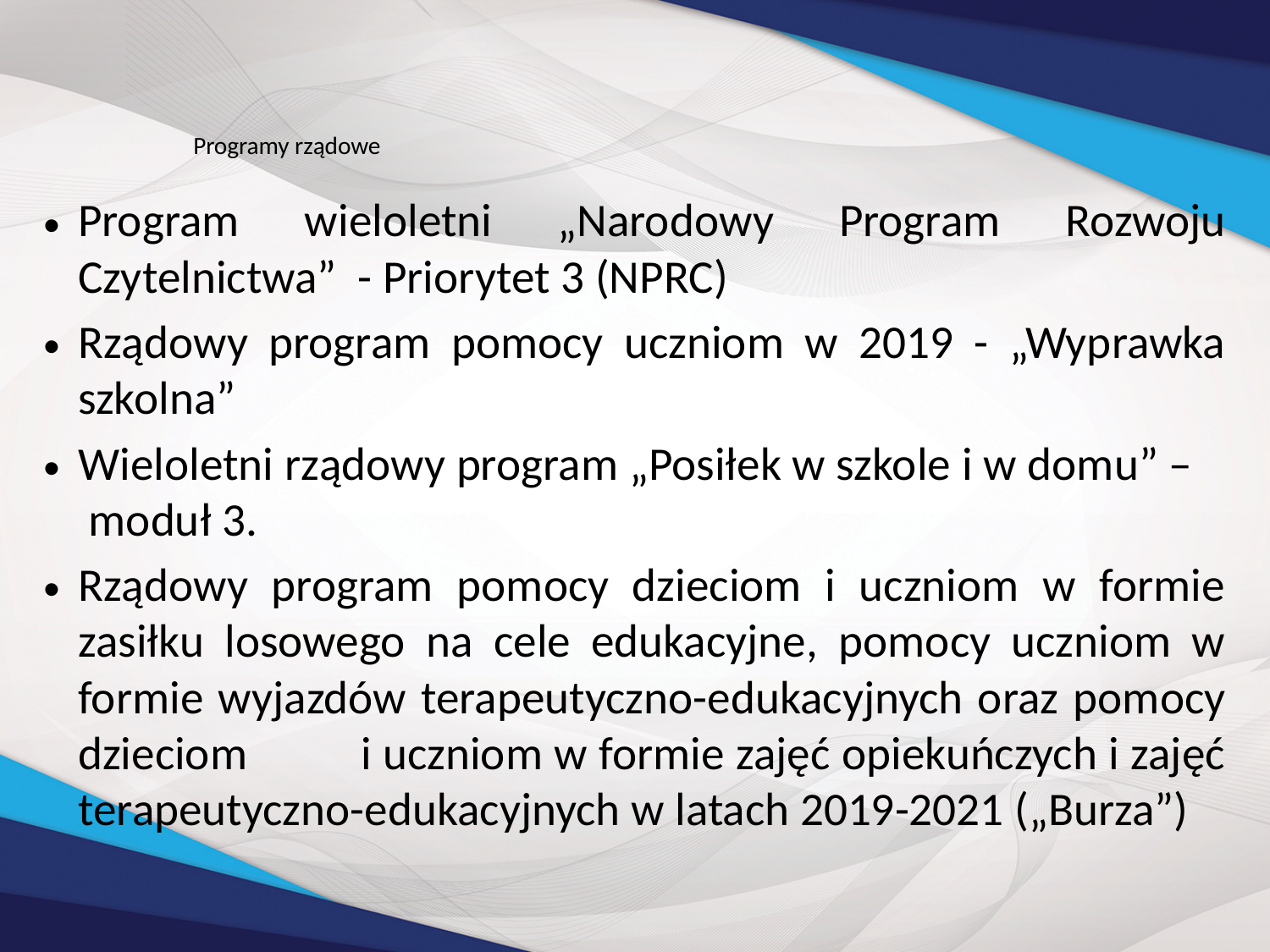

# Programy rządowe
Program wieloletni „Narodowy Program Rozwoju Czytelnictwa”  - Priorytet 3 (NPRC)
Rządowy program pomocy uczniom w 2019 - „Wyprawka szkolna”
Wieloletni rządowy program „Posiłek w szkole i w domu” –     moduł 3.
Rządowy program pomocy dzieciom i uczniom w formie zasiłku losowego na cele edukacyjne, pomocy uczniom w formie wyjazdów terapeutyczno-edukacyjnych oraz pomocy dzieciom          i uczniom w formie zajęć opiekuńczych i zajęć terapeutyczno-edukacyjnych w latach 2019-2021 („Burza”)